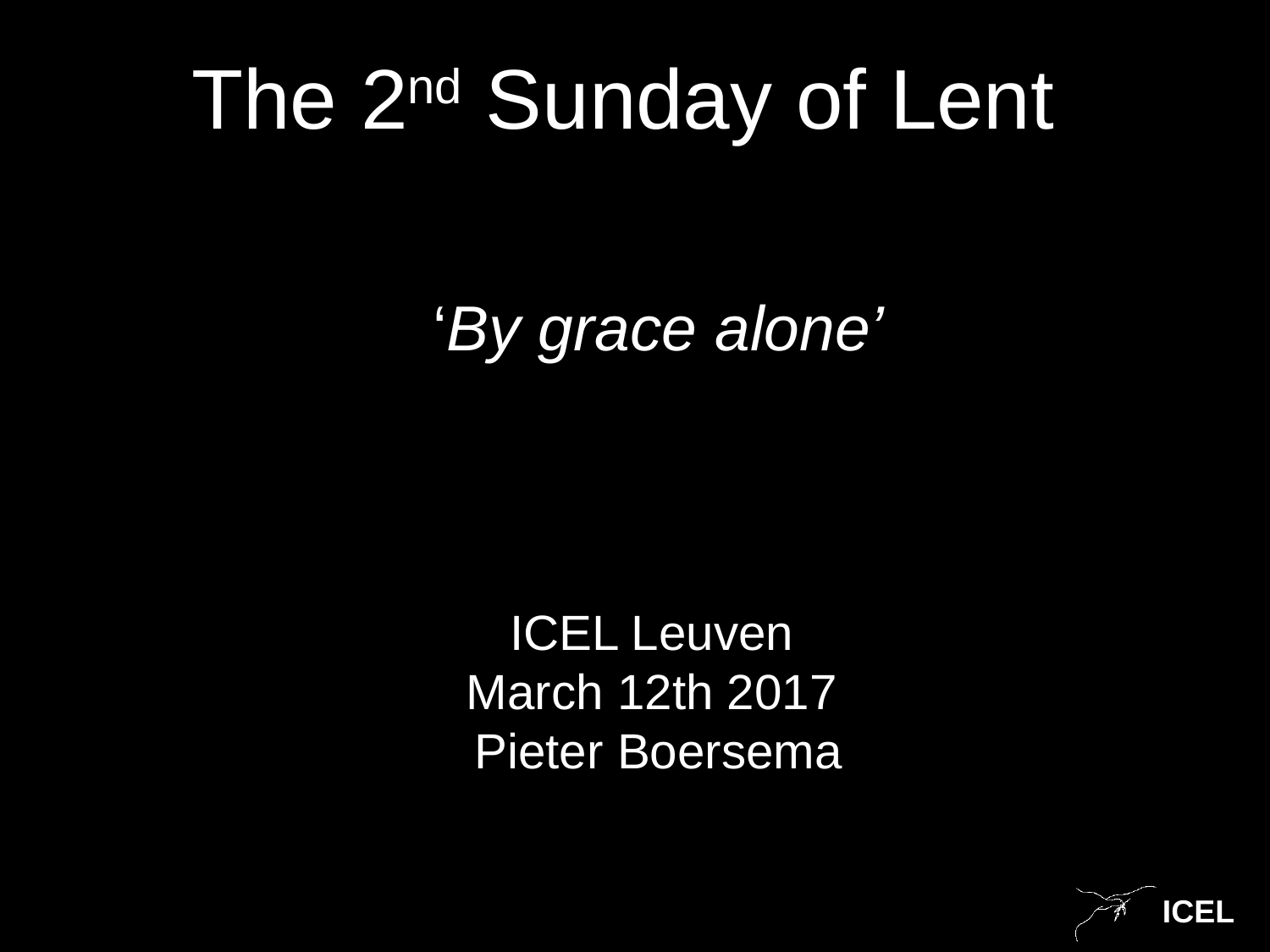

# The 2nd Sunday of Lent
‘By grace alone’
ICEL Leuven
March 12th 2017
Pieter Boersema